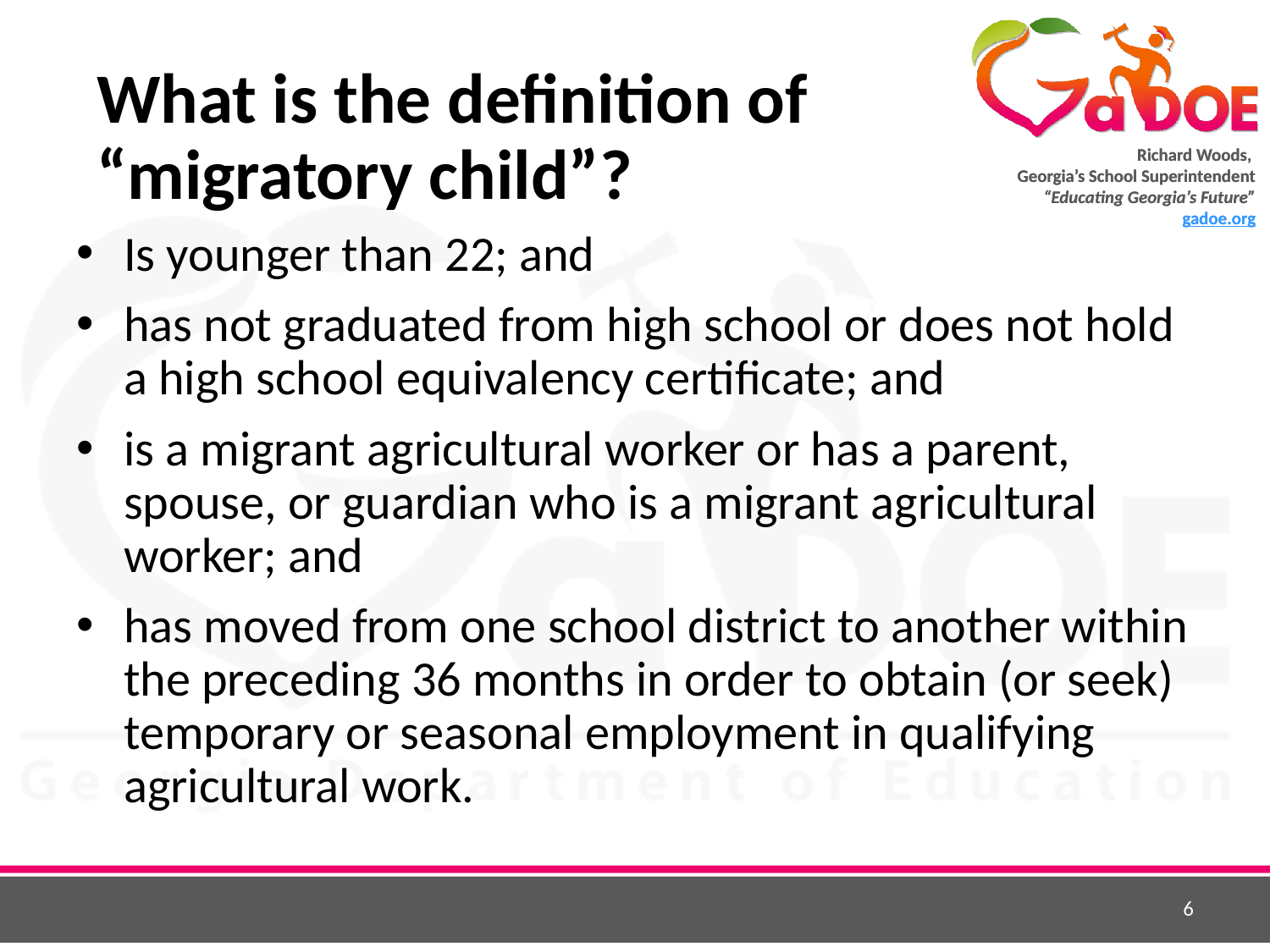

# What is the definition of “migratory child”?
Is younger than 22; and
has not graduated from high school or does not hold a high school equivalency certificate; and
is a migrant agricultural worker or has a parent, spouse, or guardian who is a migrant agricultural worker; and
has moved from one school district to another within the preceding 36 months in order to obtain (or seek) temporary or seasonal employment in qualifying agricultural work.

6